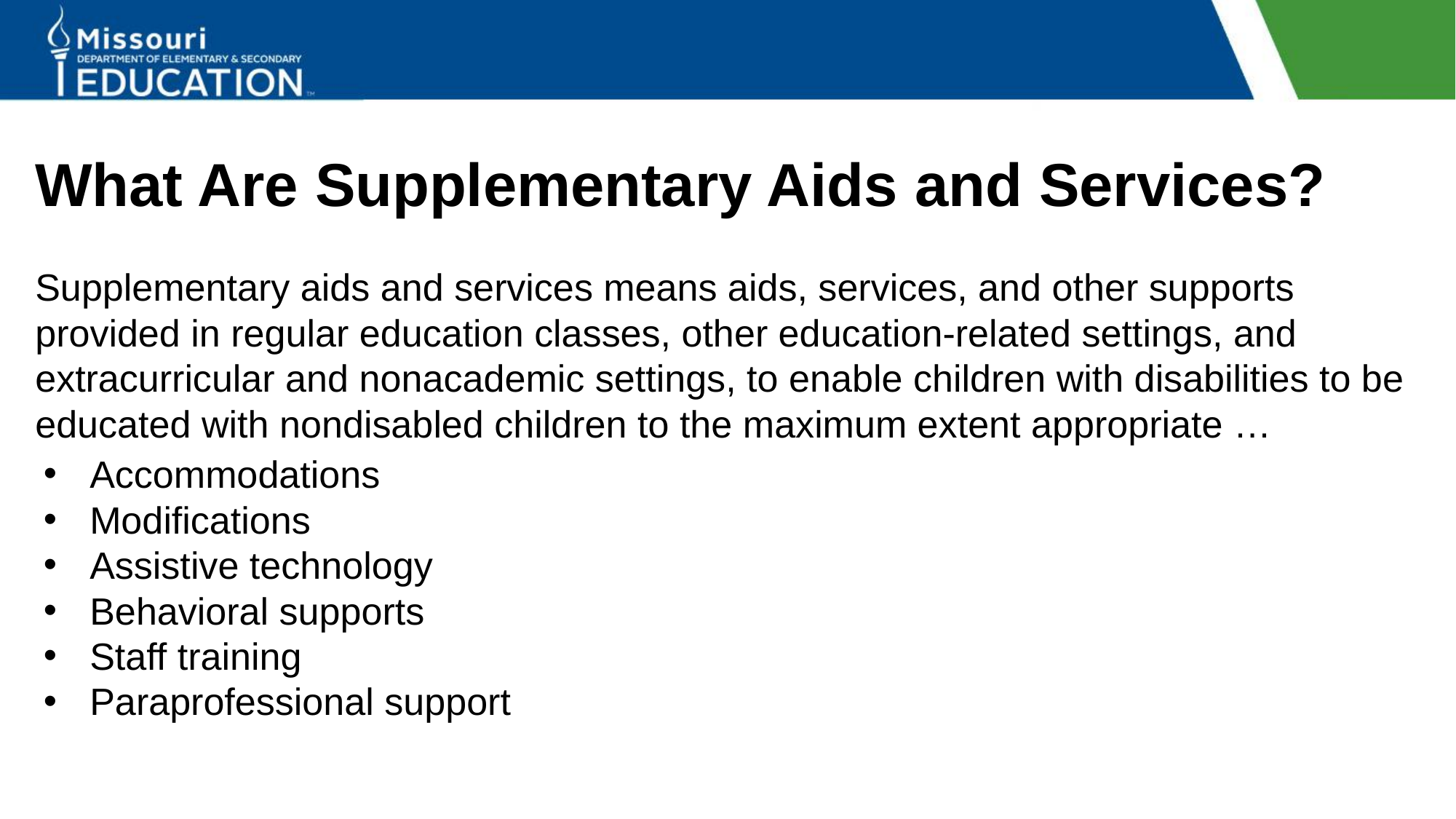

# What Are Supplementary Aids and Services?
Supplementary aids and services means aids, services, and other supports provided in regular education classes, other education-related settings, and extracurricular and nonacademic settings, to enable children with disabilities to be educated with nondisabled children to the maximum extent appropriate …
Accommodations
Modifications
Assistive technology
Behavioral supports
Staff training
Paraprofessional support